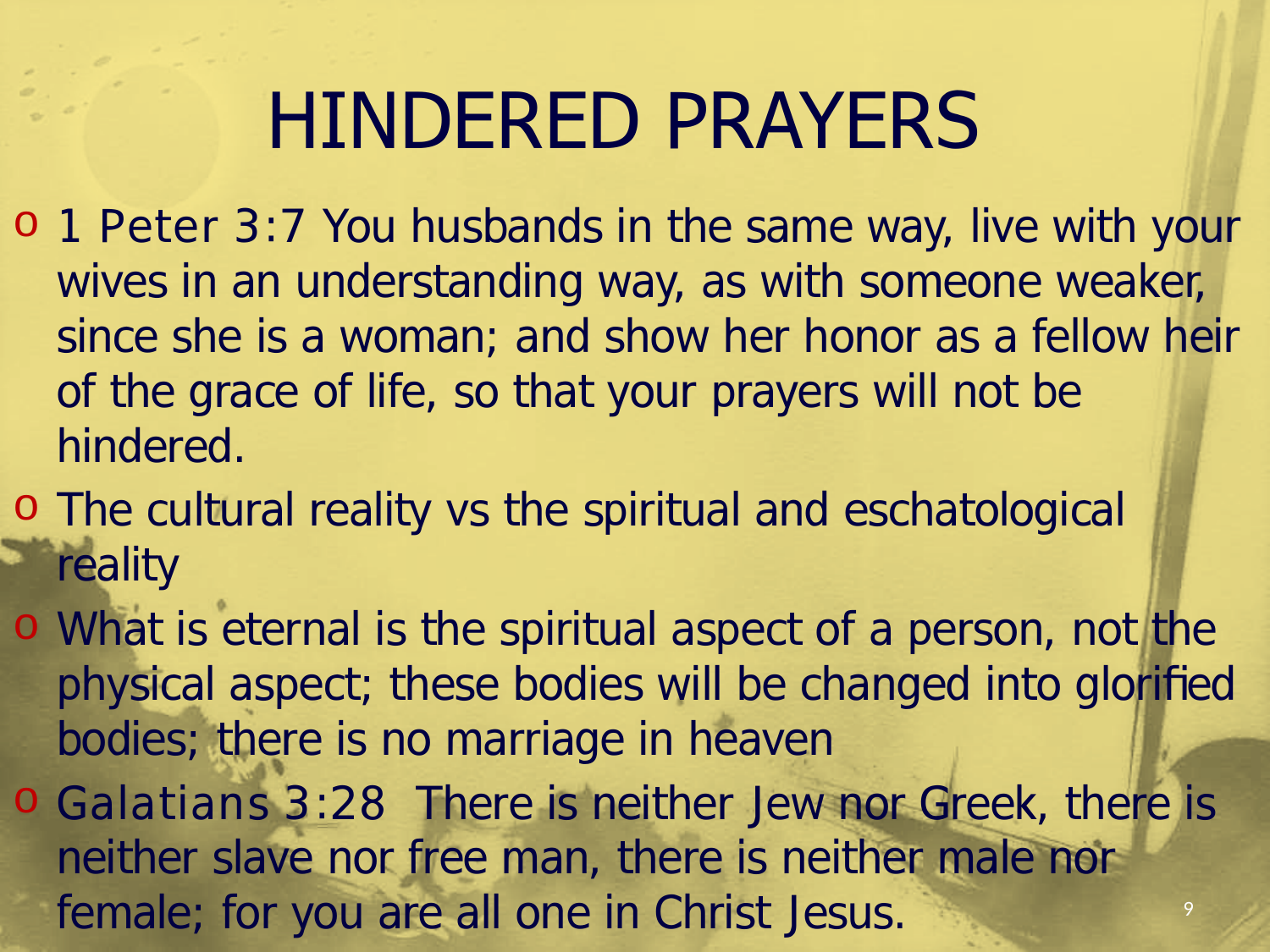

# HINDERED PRAYERS
1 Peter 3:7 You husbands in the same way, live with your wives in an understanding way, as with someone weaker, since she is a woman; and show her honor as a fellow heir of the grace of life, so that your prayers will not be hindered.
The cultural reality vs the spiritual and eschatological reality
What is eternal is the spiritual aspect of a person, not the physical aspect; these bodies will be changed into glorified bodies; there is no marriage in heaven
Galatians 3:28  There is neither Jew nor Greek, there is neither slave nor free man, there is neither male nor female; for you are all one in Christ Jesus.

9